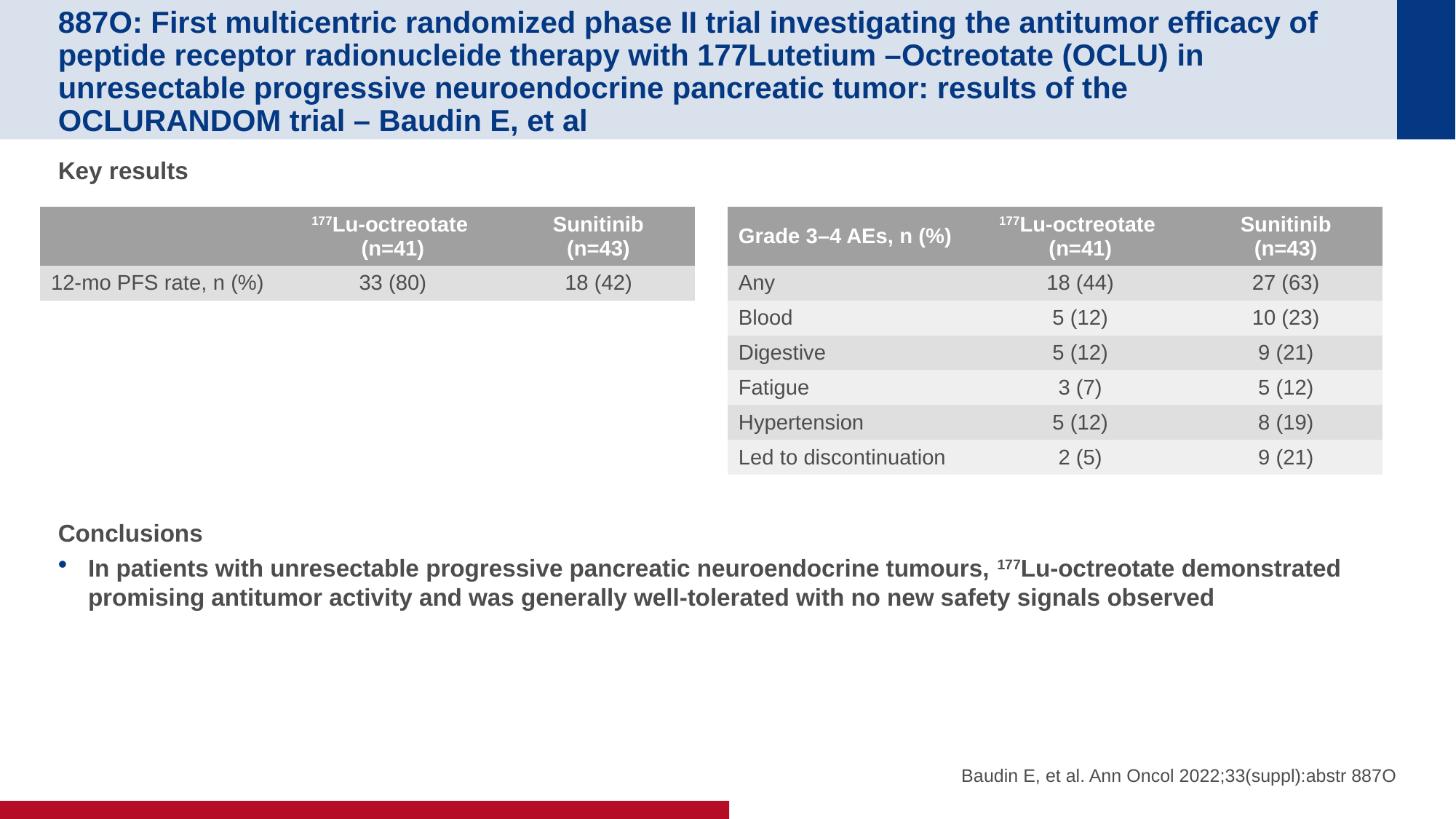

# 887O: First multicentric randomized phase II trial investigating the antitumor efficacy of peptide receptor radionucleide therapy with 177Lutetium –Octreotate (OCLU) in unresectable progressive neuroendocrine pancreatic tumor: results of the OCLURANDOM trial – Baudin E, et al
Key results
Conclusions
In patients with unresectable progressive pancreatic neuroendocrine tumours, 177Lu-octreotate demonstrated promising antitumor activity and was generally well-tolerated with no new safety signals observed
|  | 177Lu-octreotate (n=41) | Sunitinib (n=43) |
| --- | --- | --- |
| 12-mo PFS rate, n (%) | 33 (80) | 18 (42) |
| Grade 3–4 AEs, n (%) | 177Lu-octreotate (n=41) | Sunitinib (n=43) |
| --- | --- | --- |
| Any | 18 (44) | 27 (63) |
| Blood | 5 (12) | 10 (23) |
| Digestive | 5 (12) | 9 (21) |
| Fatigue | 3 (7) | 5 (12) |
| Hypertension | 5 (12) | 8 (19) |
| Led to discontinuation | 2 (5) | 9 (21) |
Baudin E, et al. Ann Oncol 2022;33(suppl):abstr 887O